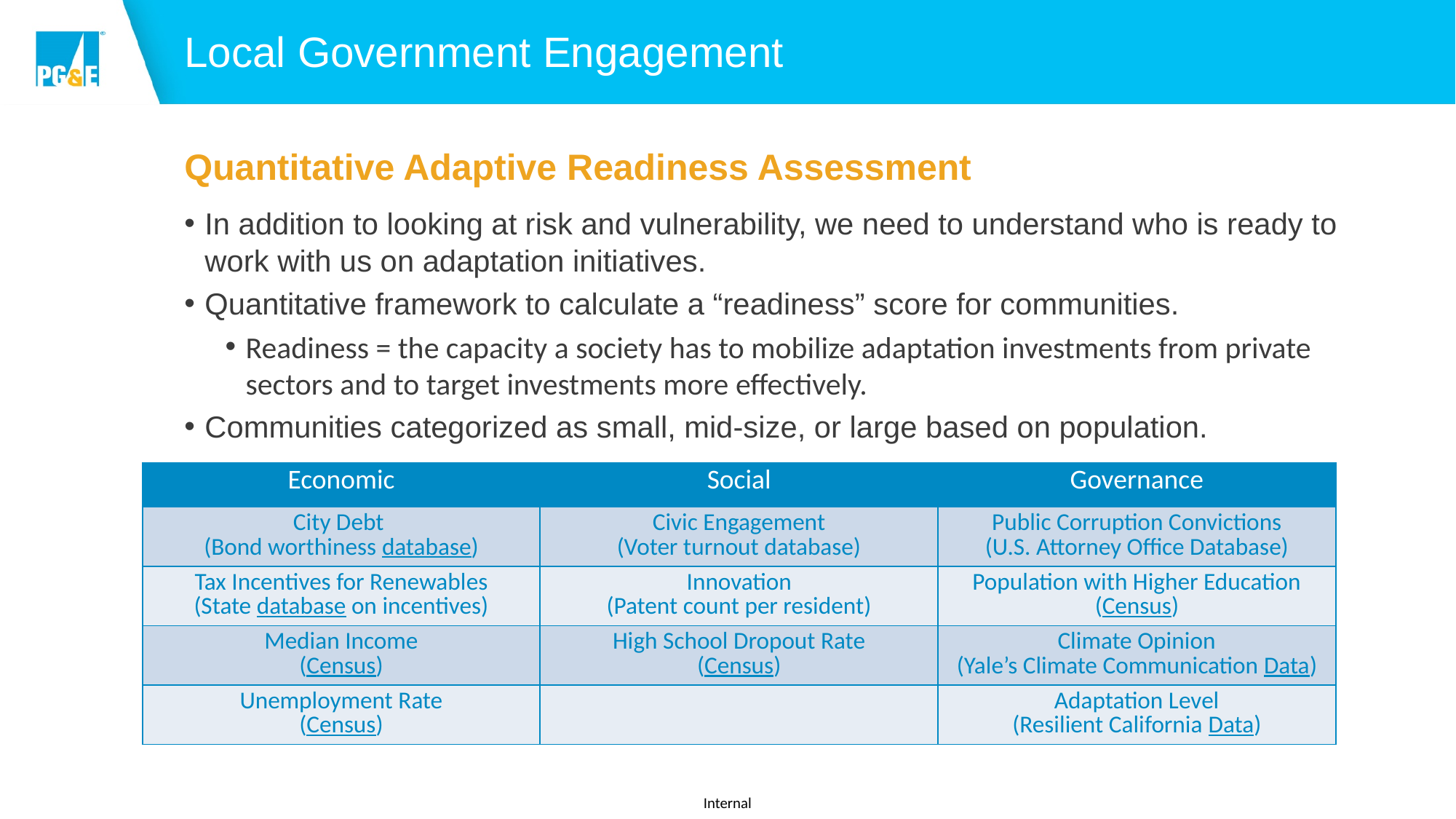

# Local Government Engagement
Quantitative Adaptive Readiness Assessment
In addition to looking at risk and vulnerability, we need to understand who is ready to work with us on adaptation initiatives.
Quantitative framework to calculate a “readiness” score for communities.
Readiness = the capacity a society has to mobilize adaptation investments from private sectors and to target investments more effectively.
Communities categorized as small, mid-size, or large based on population.

| Economic | Social | Governance |
| --- | --- | --- |
| City Debt (Bond worthiness database) | Civic Engagement (Voter turnout database) | Public Corruption Convictions (U.S. Attorney Office Database) |
| Tax Incentives for Renewables (State database on incentives) | Innovation (Patent count per resident) | Population with Higher Education (Census) |
| Median Income (Census) | High School Dropout Rate (Census) | Climate Opinion (Yale’s Climate Communication Data) |
| Unemployment Rate (Census) |  | Adaptation Level (Resilient California Data) |